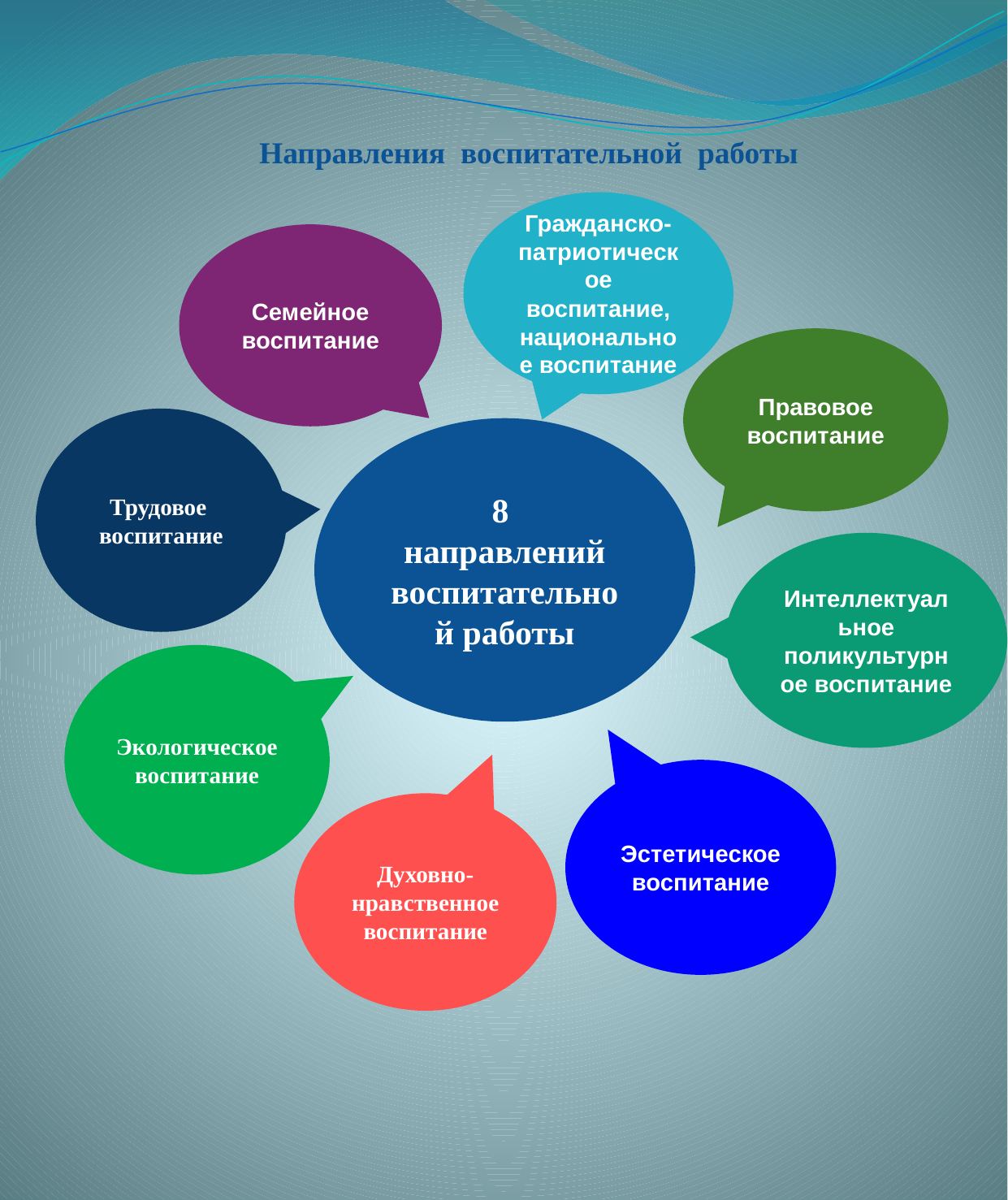

Направления  воспитательной  работы
Гражданско-патриотическое воспитание, национальное воспитание
Семейное воспитание
Правовое воспитание
Трудовое  воспитание
8
направлений воспитательной работы
Интеллектуальное
поликультурное воспитание
Экологическое воспитание
Эстетическое воспитание
Духовно-нравственное воспитание